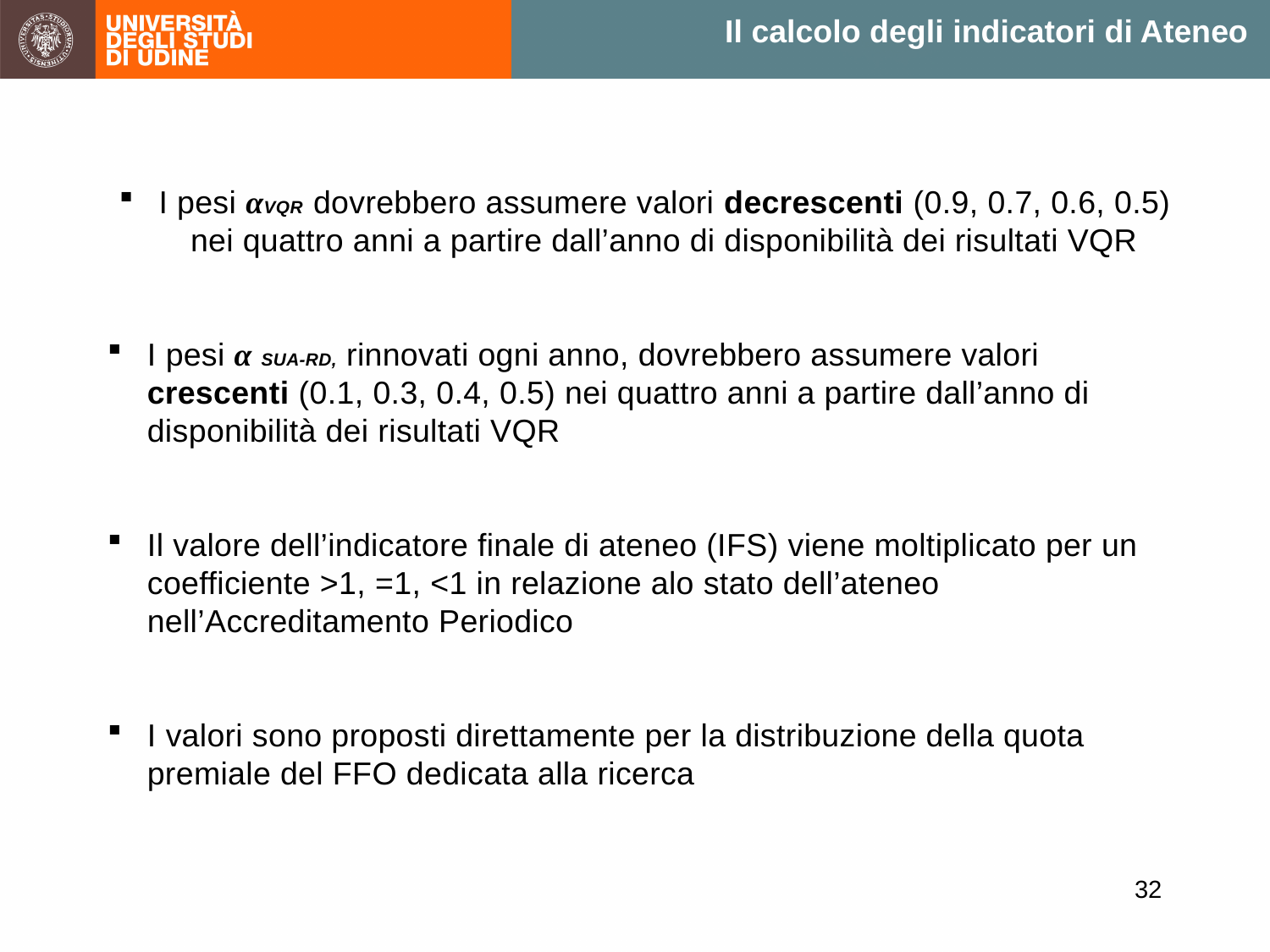

Il calcolo degli indicatori di Ateneo
I pesi αVQR  dovrebbero assumere valori decrescenti (0.9, 0.7, 0.6, 0.5) nei quattro anni a partire dall’anno di disponibilità dei risultati VQR

I pesi α SUA-RD, rinnovati ogni anno, dovrebbero assumere valori crescenti (0.1, 0.3, 0.4, 0.5) nei quattro anni a partire dall’anno di disponibilità dei risultati VQR

Il valore dell’indicatore finale di ateneo (IFS) viene moltiplicato per un coefficiente >1, =1, <1 in relazione alo stato dell’ateneo nell’Accreditamento Periodico

I valori sono proposti direttamente per la distribuzione della quota premiale del FFO dedicata alla ricerca

32